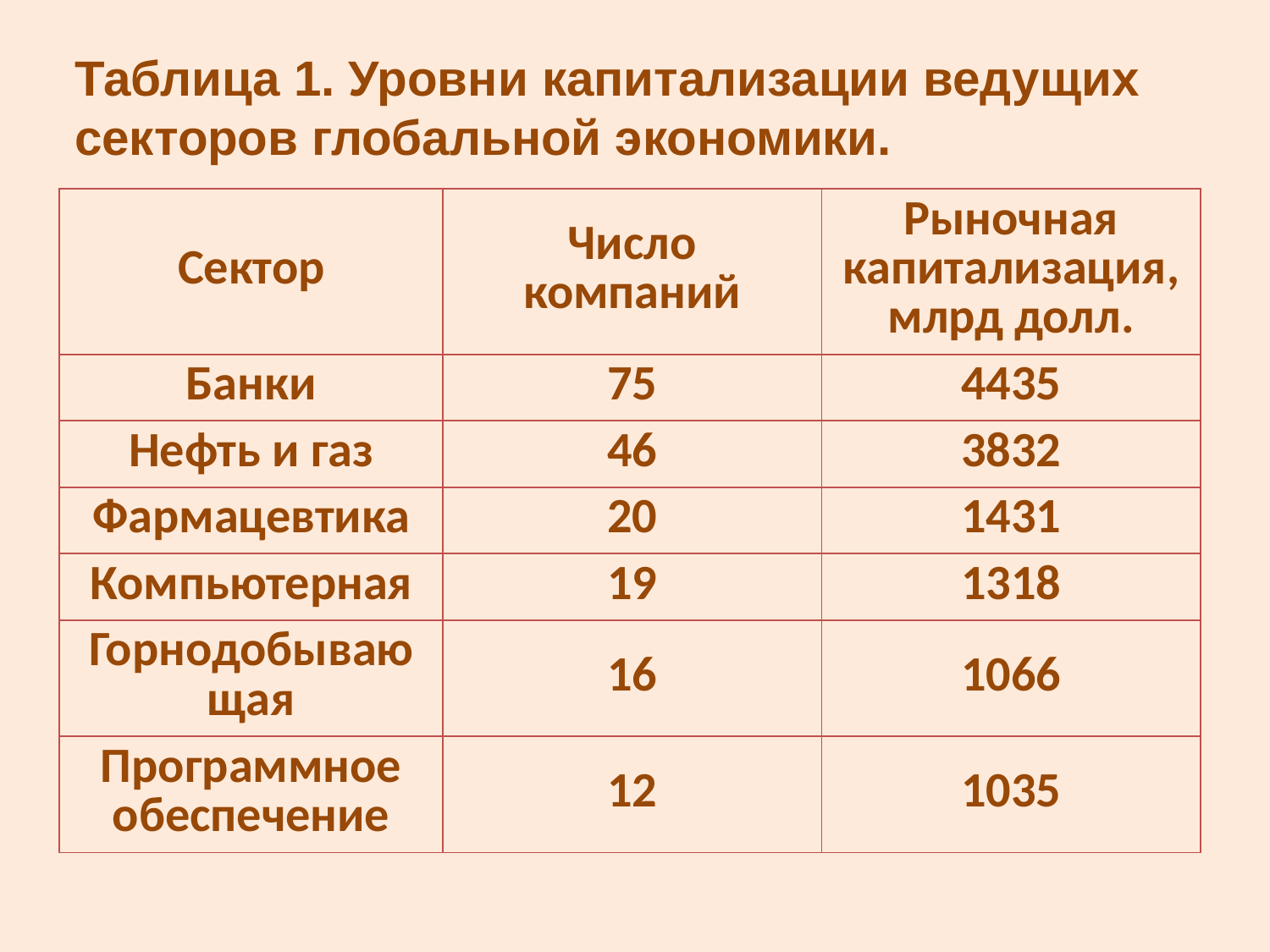

Таблица 1. Уровни капитализации ведущих
секторов глобальной экономики.

| Сектор | Число компаний | Рыночная капитализация, млрд долл. |
| --- | --- | --- |
| Банки | 75 | 4435 |
| Нефть и газ | 46 | 3832 |
| Фармацевтика | 20 | 1431 |
| Компьютерная | 19 | 1318 |
| Горнодобывающая | 16 | 1066 |
| Программное обеспечение | 12 | 1035 |